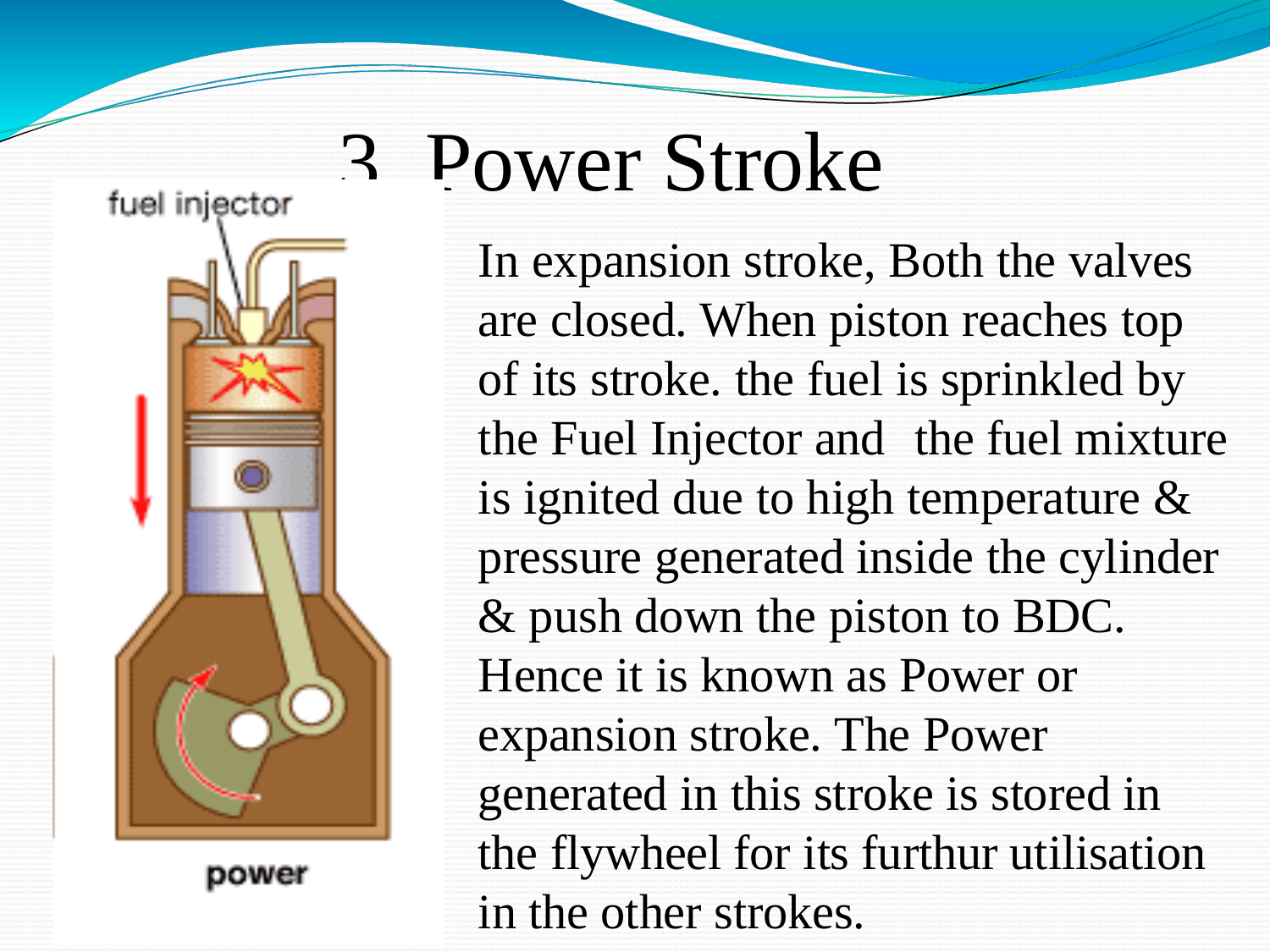

3.	Power	Stroke

In expansion stroke, Both the valves are closed. When piston reaches top of its stroke. the fuel is sprinkled by the Fuel Injector and	the fuel mixture is ignited due to high temperature & pressure generated inside the cylinder
& push down the piston to BDC. Hence it is known as Power or expansion stroke. The Power generated in this stroke is stored in the flywheel for its furthur utilisation in the other strokes.